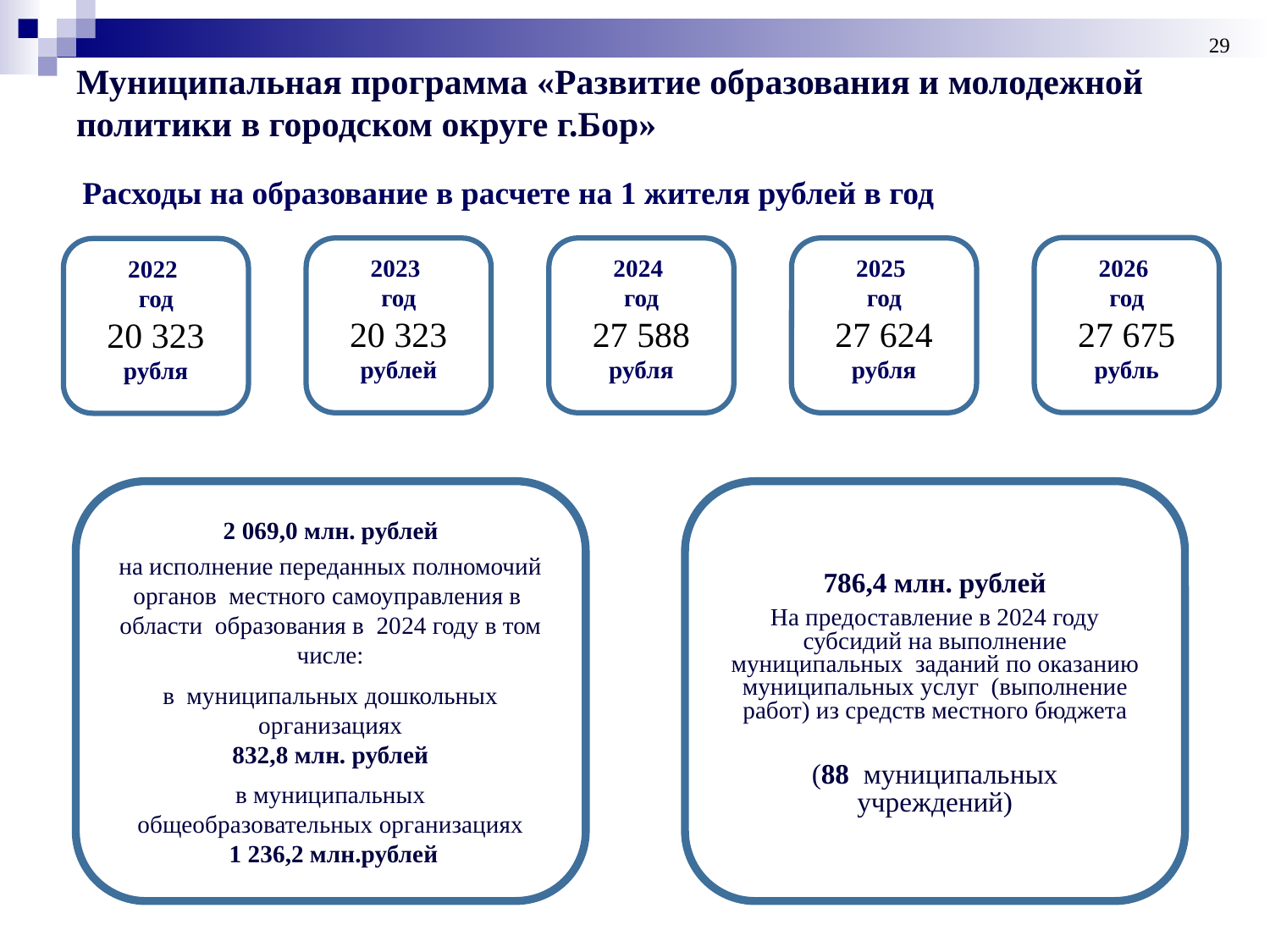

29
# Муниципальная программа «Развитие образования и молодежной политики в городском округе г.Бор»
Расходы на образование в расчете на 1 жителя рублей в год
2026
год
27 675 рубль
2025
год
27 624 рубля
2023
год
20 323 рублей
2024
год
27 588 рубля
2022
год
20 323 рубля
2 069,0 млн. рублей
на исполнение переданных полномочий органов  местного самоуправления в  области  образования в  2024 году в том числе:
в  муниципальных дошкольных
организациях
832,8 млн. рублей
в муниципальных
общеобразовательных организациях
 1 236,2 млн.рублей
786,4 млн. рублей
На предоставление в 2024 году субсидий на выполнение муниципальных  заданий по оказанию муниципальных услуг  (выполнение работ) из средств местного бюджета

(88  муниципальных
учреждений)